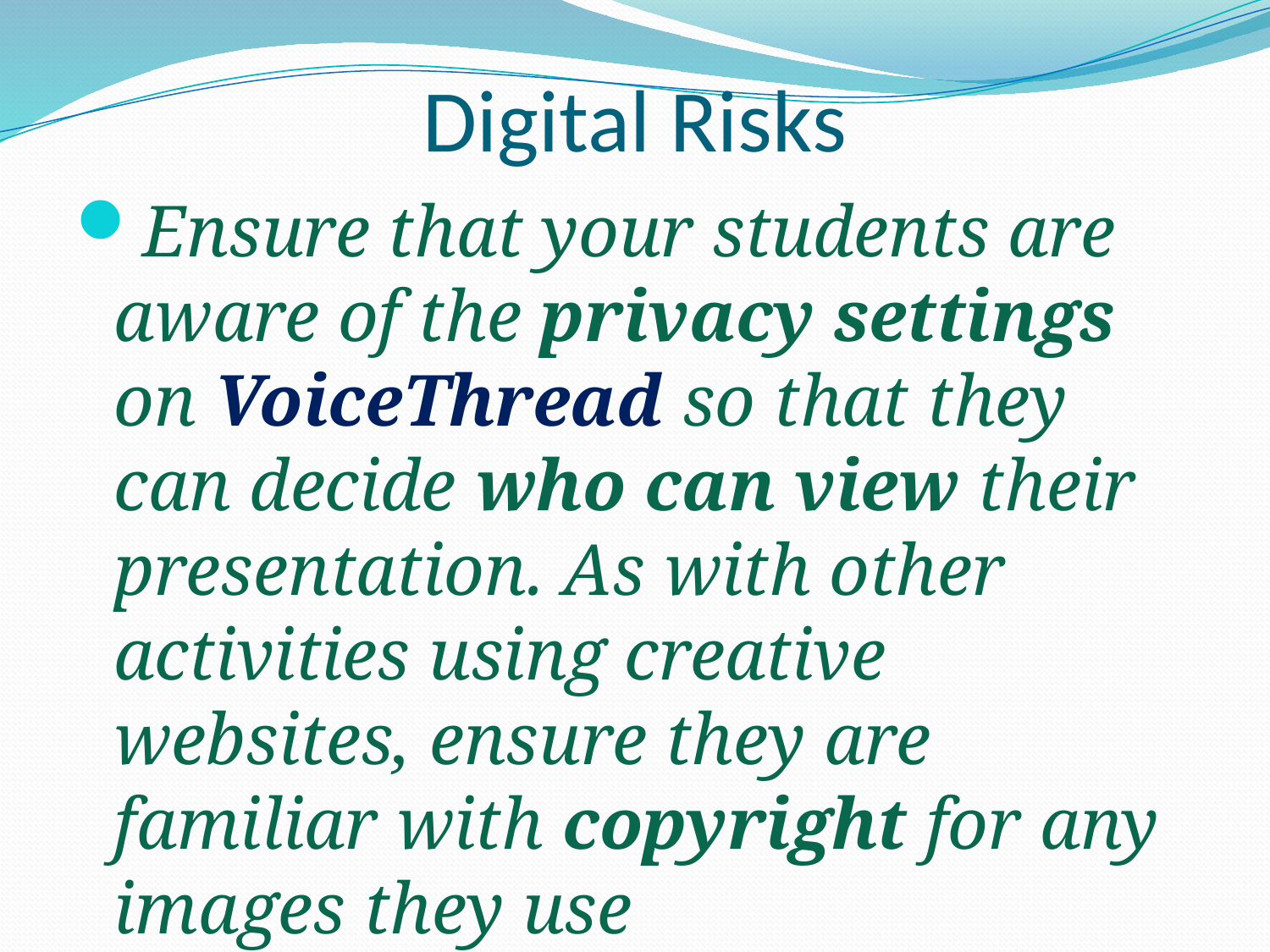

# Digital Risks
Ensure that your students are aware of the privacy settings on VoiceThread so that they can decide who can view their presentation. As with other activities using creative websites, ensure they are familiar with copyright for any images they use